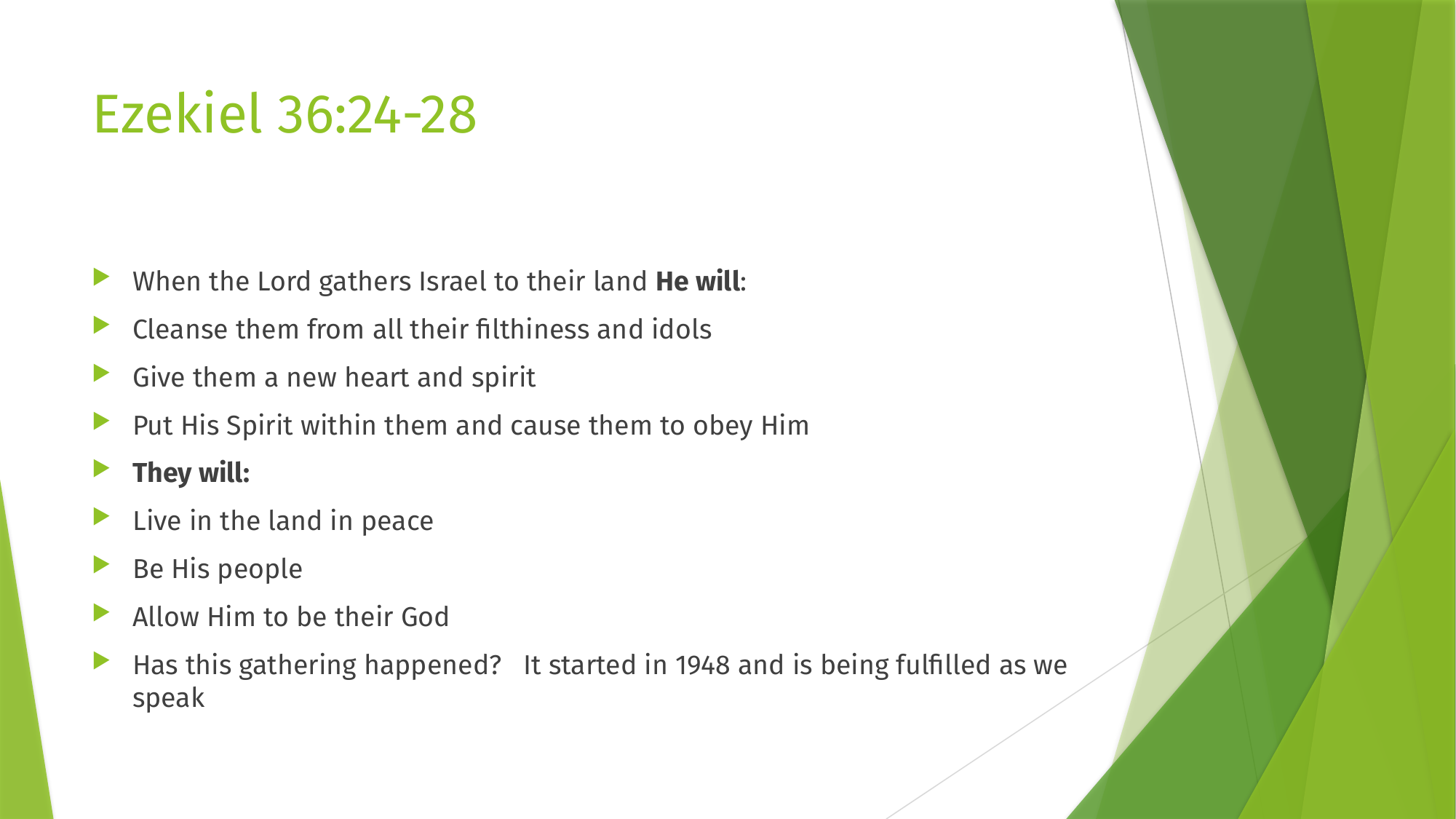

# Ezekiel 36:24-28
When the Lord gathers Israel to their land He will:
Cleanse them from all their filthiness and idols
Give them a new heart and spirit
Put His Spirit within them and cause them to obey Him
They will:
Live in the land in peace
Be His people
Allow Him to be their God
Has this gathering happened?   It started in 1948 and is being fulfilled as we speak